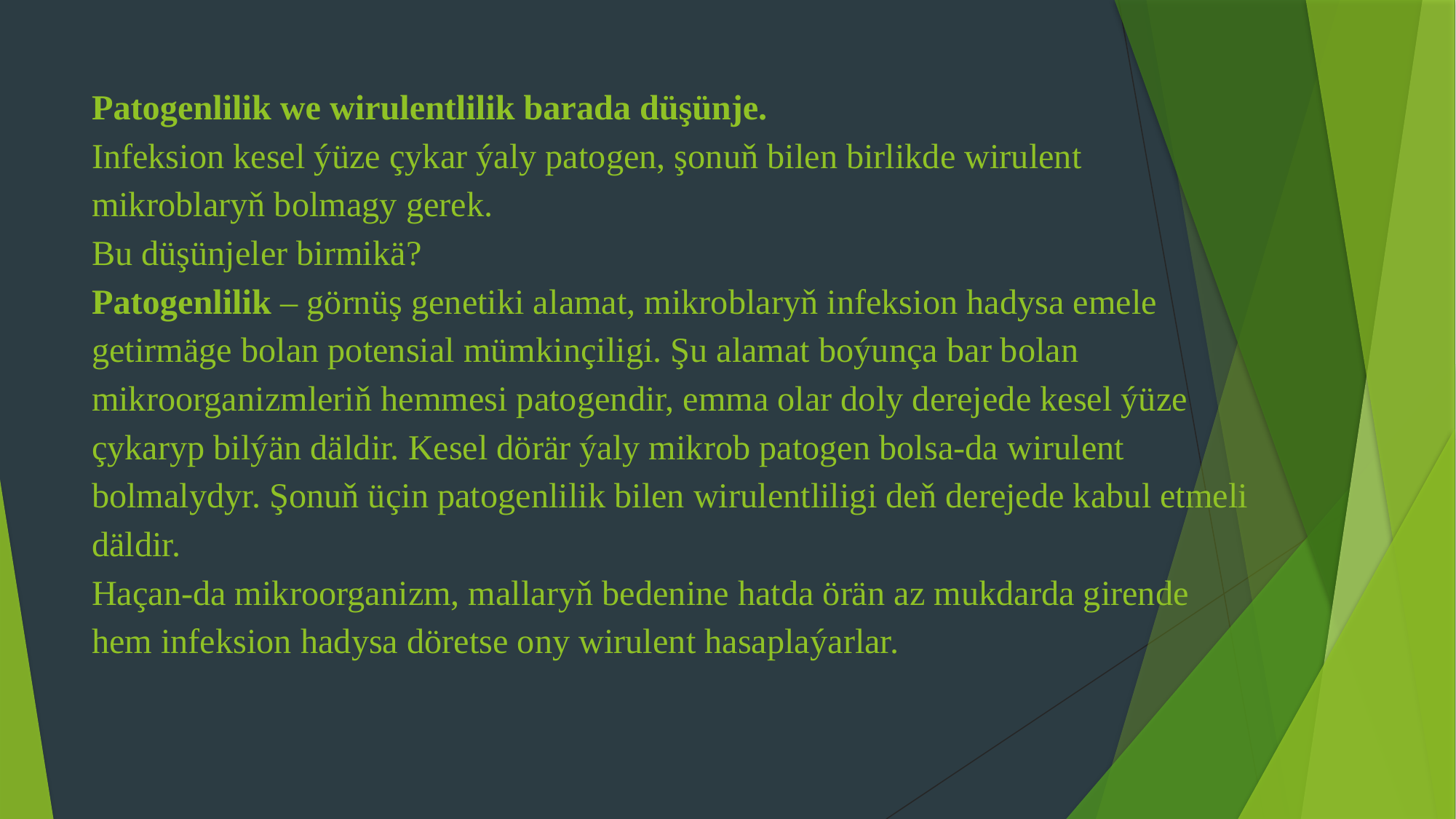

# Patogenlilik we wirulentlilik barada düşünje. Infeksion kesel ýüze çykar ýaly patogen, şonuň bilen birlikde wirulent mikroblaryň bolmagy gerek. Bu düşünjeler birmikä? Patogenlilik – görnüş genetiki alamat, mikroblaryň infeksion hadysa emele getirmäge bolan potensial mümkinçiligi. Şu alamat boýunça bar bolan mikroorganizmleriň hemmesi patogendir, emma olar doly derejede kesel ýüze çykaryp bilýän däldir. Kesel dörär ýaly mikrob patogen bolsa-da wirulent bolmalydyr. Şonuň üçin patogenlilik bilen wirulentliligi deň derejede kabul etmeli däldir. Haçan-da mikroorganizm, mallaryň bedenine hatda örän az mukdarda girende hem infeksion hadysa döretse ony wirulent hasaplaýarlar.